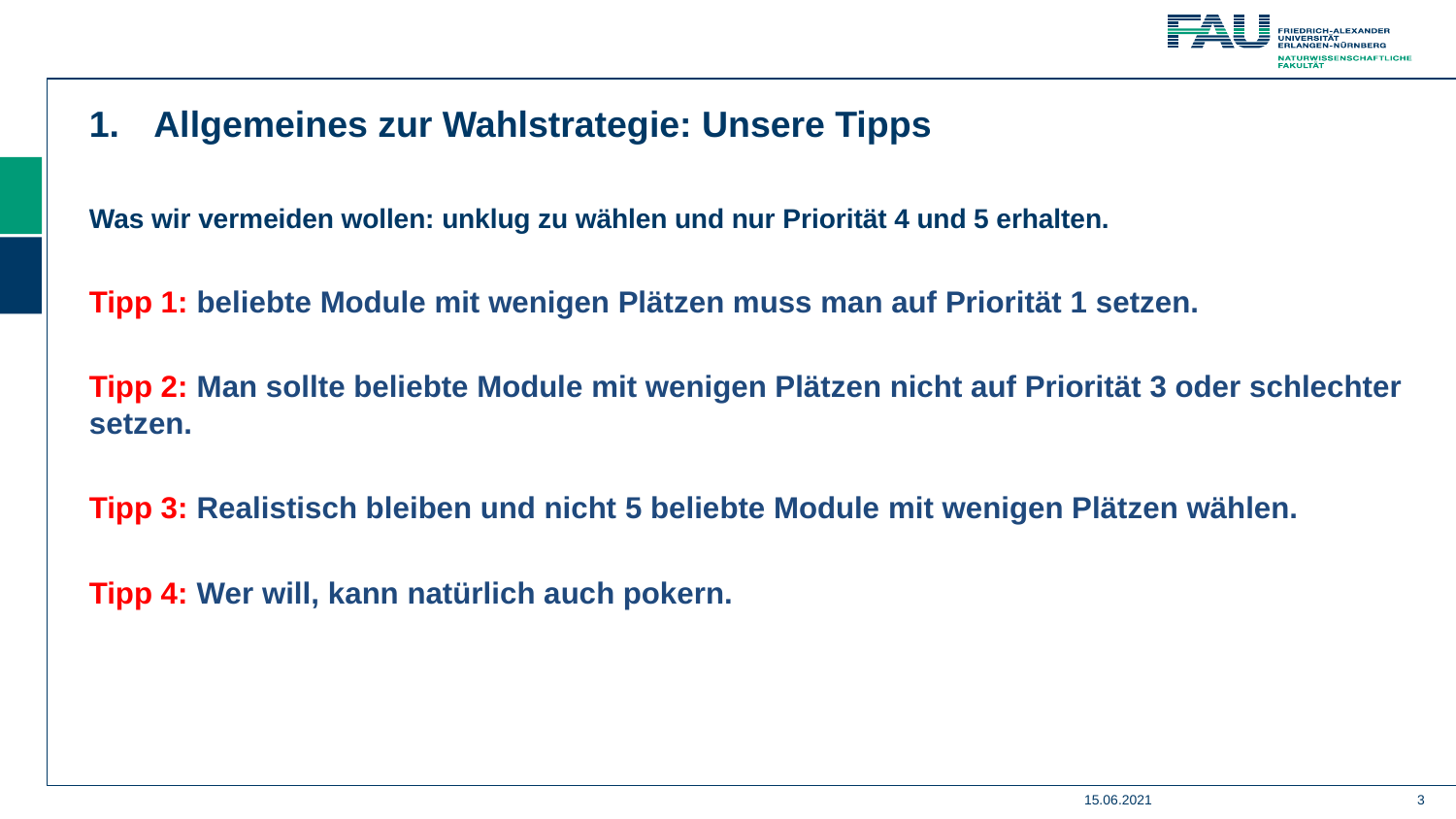

Allgemeines zur Wahlstrategie: Unsere Tipps

Was wir vermeiden wollen: unklug zu wählen und nur Priorität 4 und 5 erhalten.

Tipp 1: beliebte Module mit wenigen Plätzen muss man auf Priorität 1 setzen.

Tipp 2: Man sollte beliebte Module mit wenigen Plätzen nicht auf Priorität 3 oder schlechter setzen.

Tipp 3: Realistisch bleiben und nicht 5 beliebte Module mit wenigen Plätzen wählen.

Tipp 4: Wer will, kann natürlich auch pokern.
15.06.2021
3